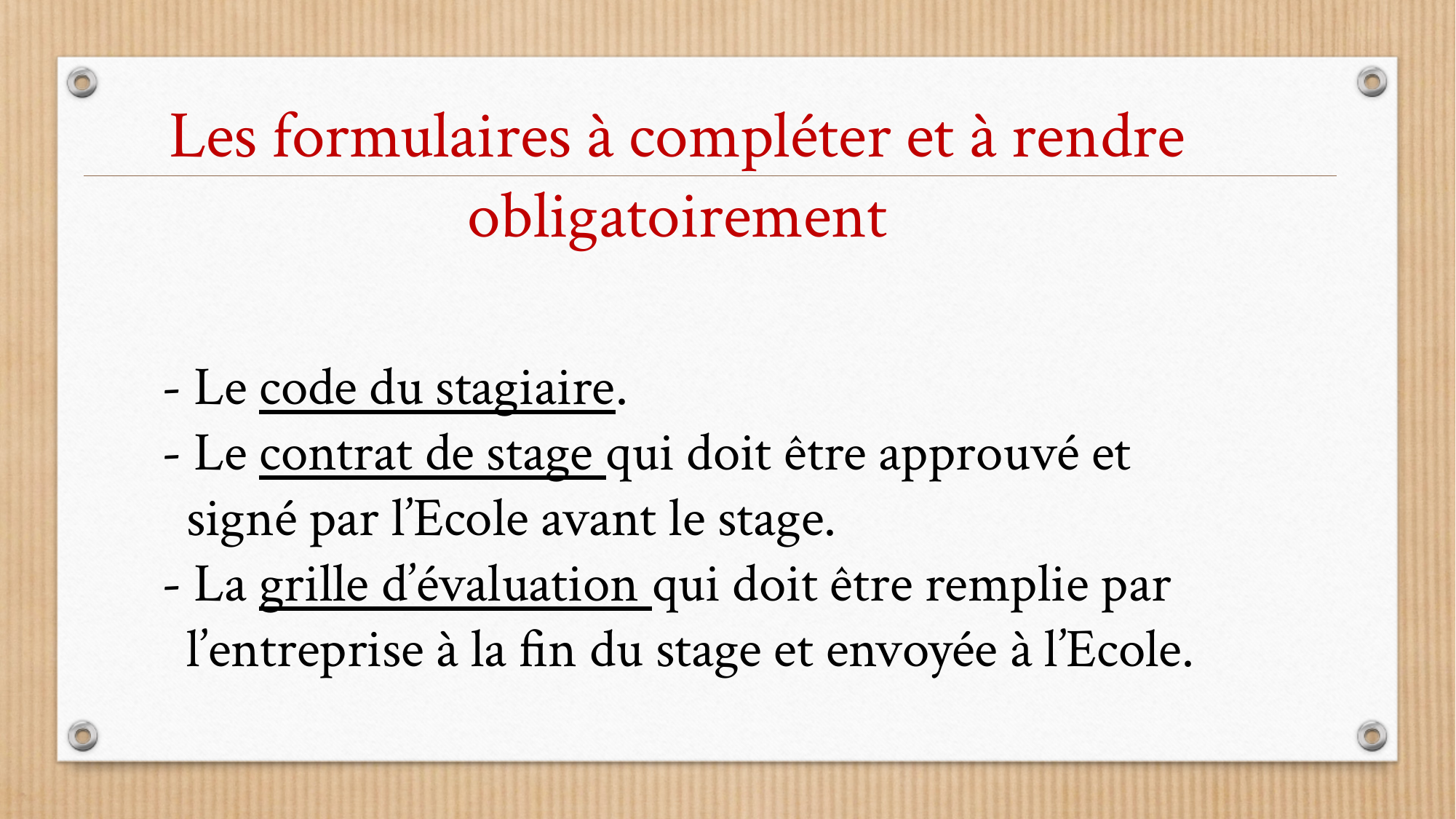

Les formulaires à compléter et à rendre
obligatoirement

- Le code du stagiaire.
- Le contrat de stage qui doit être approuvé et
  signé par l’Ecole avant le stage.
- La grille d’évaluation qui doit être remplie par
  l’entreprise à la fin du stage et envoyée à l’Ecole.